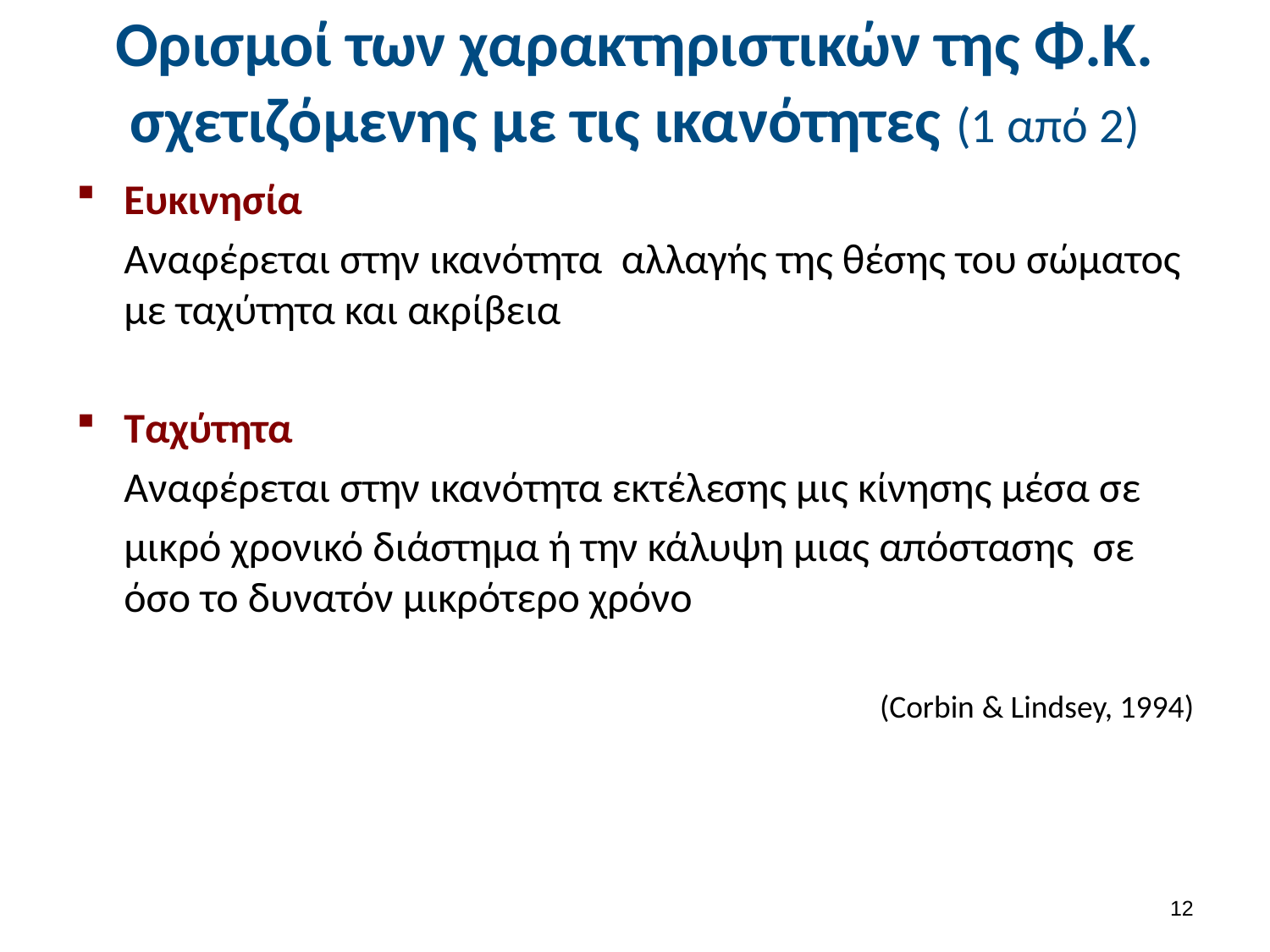

# Ορισμοί των χαρακτηριστικών της Φ.Κ. σχετιζόμενης με τις ικανότητες (1 από 2)
Ευκινησία
	Αναφέρεται στην ικανότητα  αλλαγής της θέσης του σώματος με ταχύτητα και ακρίβεια

Ταχύτητα
	Αναφέρεται στην ικανότητα εκτέλεσης μις κίνησης μέσα σε
	μικρό χρονικό διάστημα ή την κάλυψη μιας απόστασης  σε όσο το δυνατόν μικρότερο χρόνο

(Corbin & Lindsey, 1994)

12